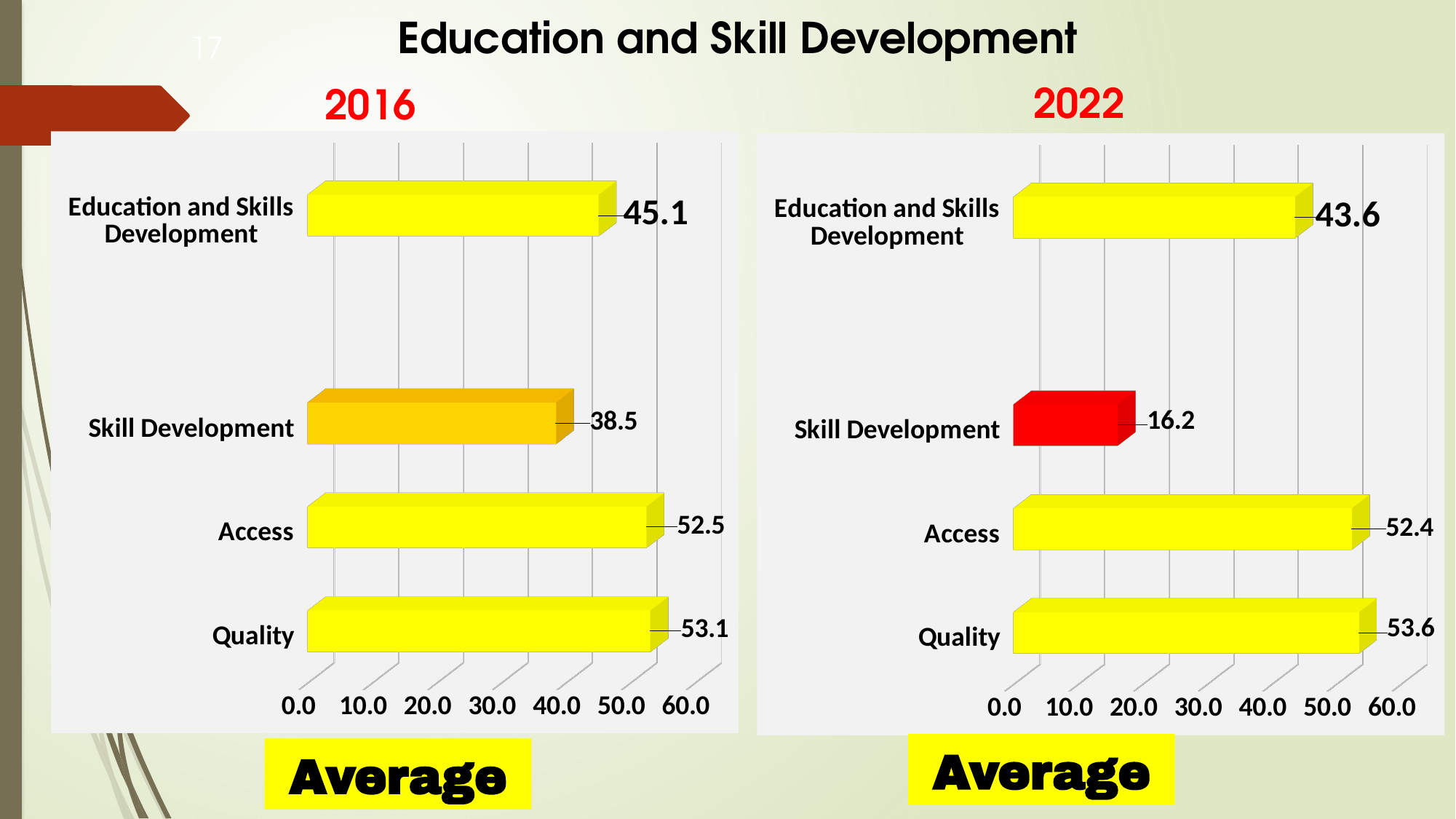

Education and Skill Development
17
2022
2016

[unsupported chart]

[unsupported chart]

Average
Average